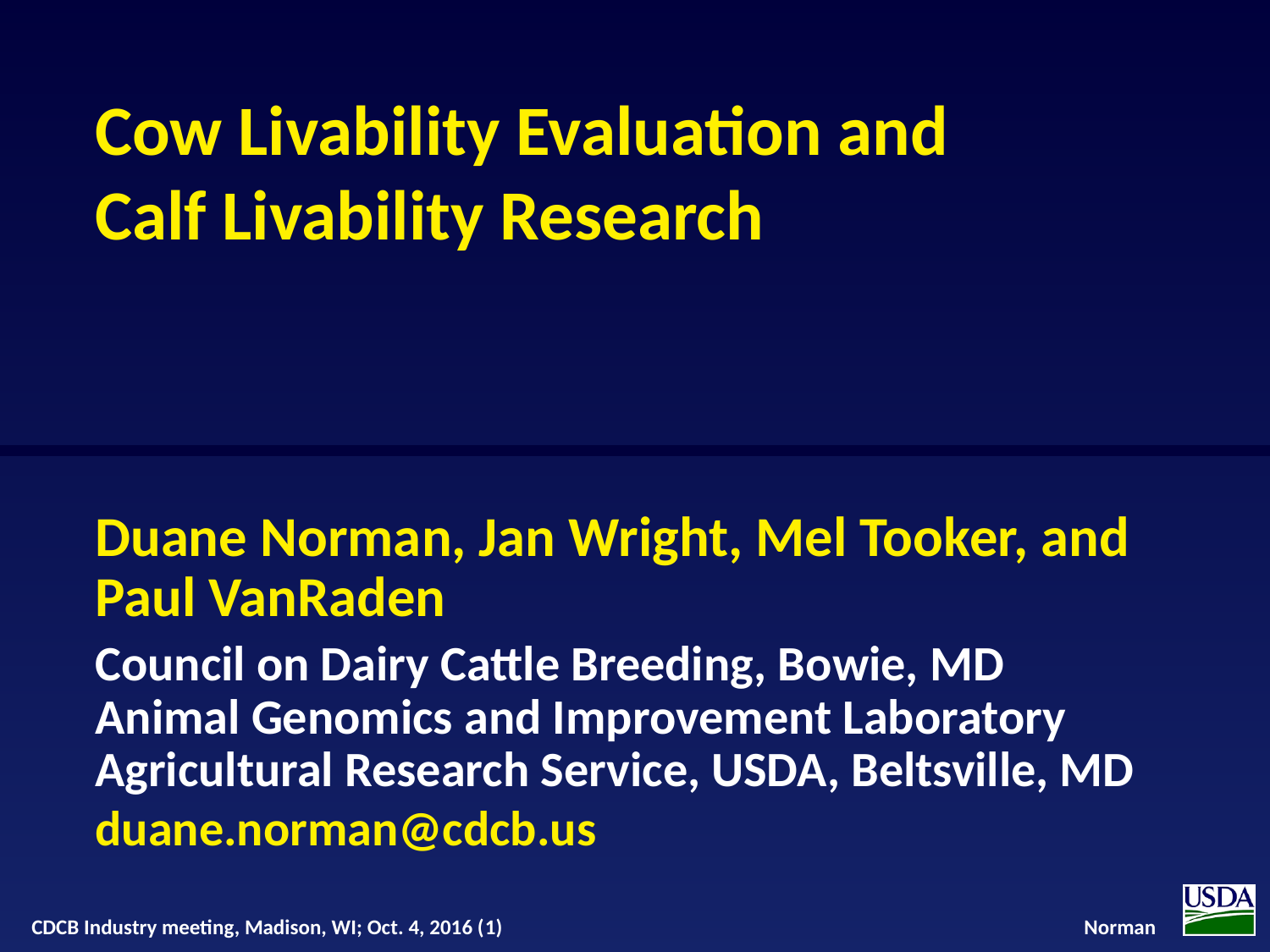

# Cow Livability Evaluation and Calf Livability Research